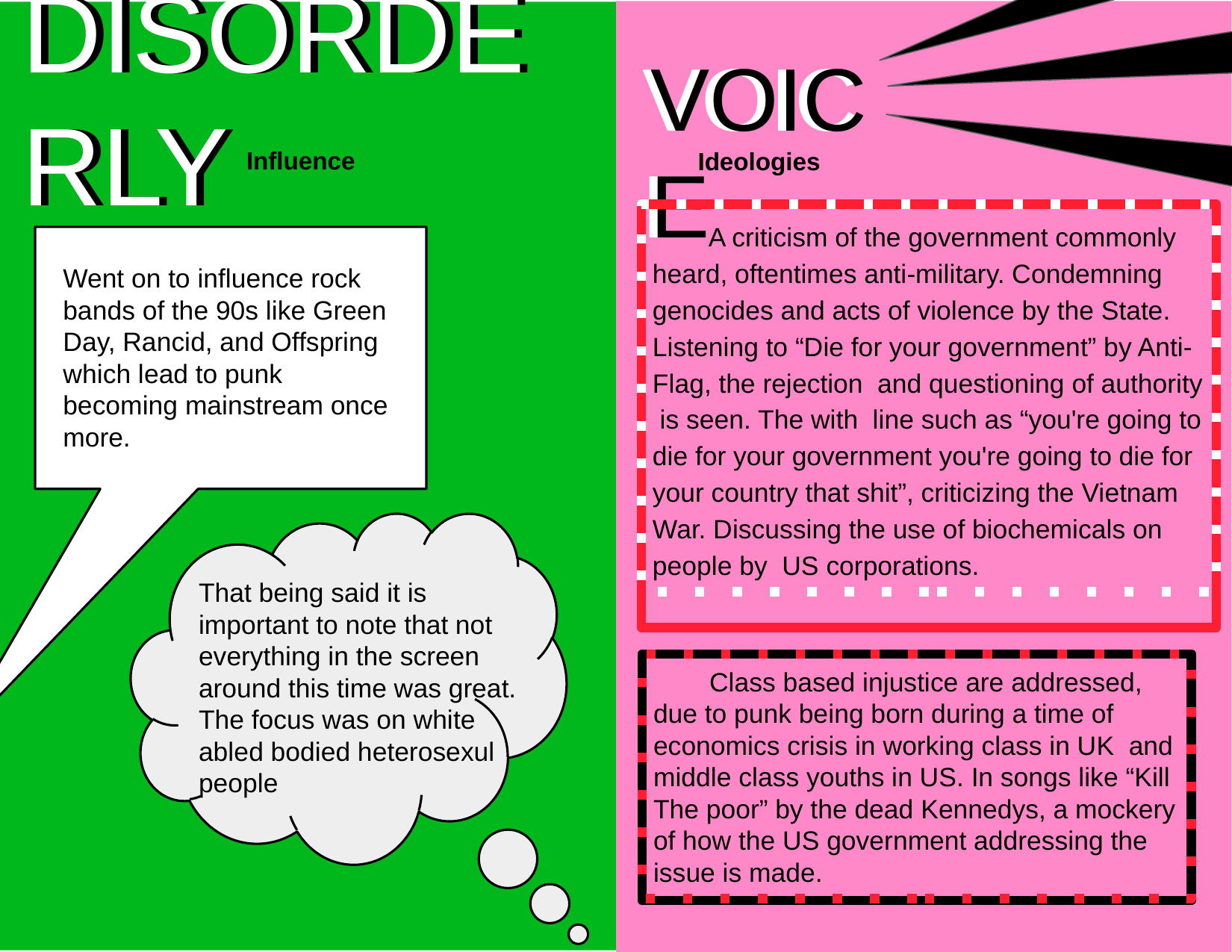

3
DISORDERLY
DISORDERLY
VOICE
VOICE
9
3
Page 10
Page 3
Influence
Ideologies
A criticism of the government commonly heard, oftentimes anti-military. Condemning genocides and acts of violence by the State. Listening to “Die for your government” by Anti-Flag, the rejection  and questioning of authority  is seen. The with  line such as “you're going to die for your government you're going to die for your country that shit”, criticizing the Vietnam War. Discussing the use of biochemicals on people by  US corporations.

Went on to influence rock bands of the 90s like Green Day, Rancid, and Offspring  which lead to punk becoming mainstream once more.

That being said it is important to note that not everything in the screen around this time was great. The focus was on white abled bodied heterosexul people
That the government is going to look at these atrocities caused by their hand and say they don't know that it happened. Effectively turning it’s back on you

Class based injustice are addressed, due to punk being born during a time of economics crisis in working class in UK  and middle class youths in US. In songs like “Kill The poor” by the dead Kennedys, a mockery of how the US government addressing the issue is made.

# Twelve page template - middle leaf (face same side as outer cover)
Twelve page template - middle leaf (face same side as outer cover)